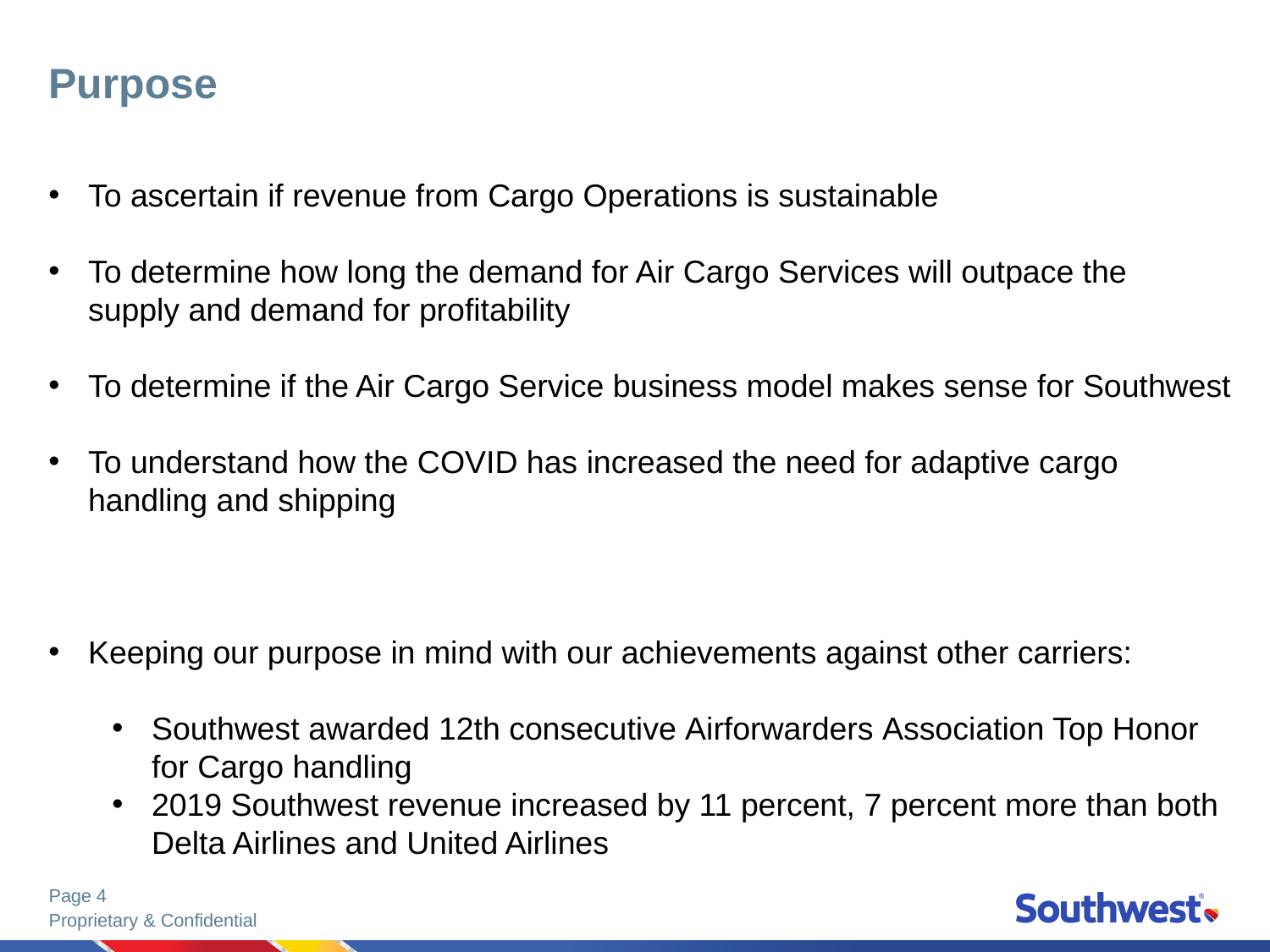

# Purpose
To ascertain if revenue from Cargo Operations is sustainable

To determine how long the demand for Air Cargo Services will outpace the supply and demand for profitability

To determine if the Air Cargo Service business model makes sense for Southwest

To understand how the COVID has increased the need for adaptive cargo handling and shipping

Keeping our purpose in mind with our achievements against other carriers:

Southwest awarded 12th consecutive Airforwarders Association Top Honor for Cargo handling
2019 Southwest revenue increased by 11 percent, 7 percent more than both Delta Airlines and United Airlines